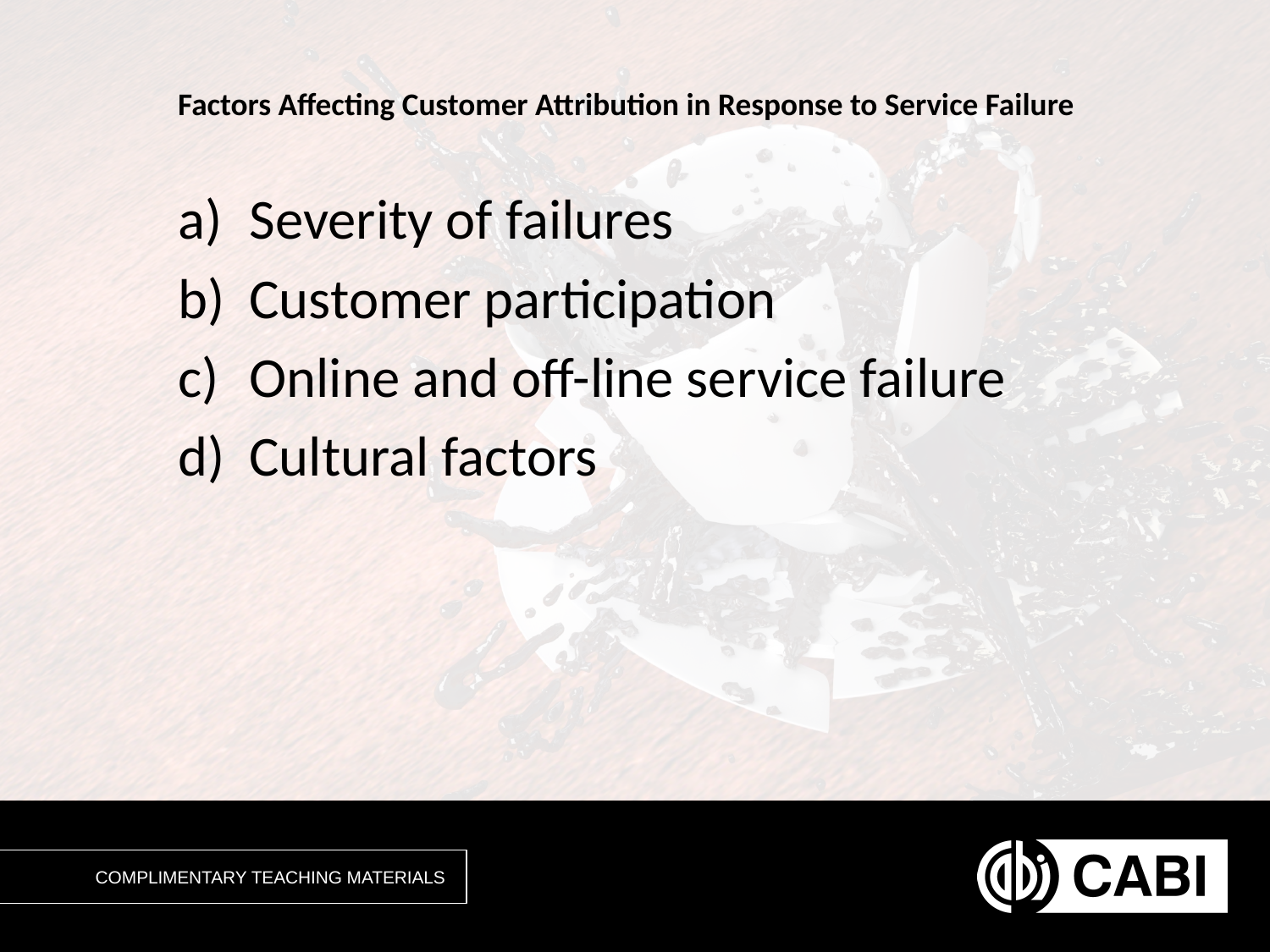

# Factors Affecting Customer Attribution in Response to Service Failure
Severity of failures
Customer participation
Online and off-line service failure
Cultural factors